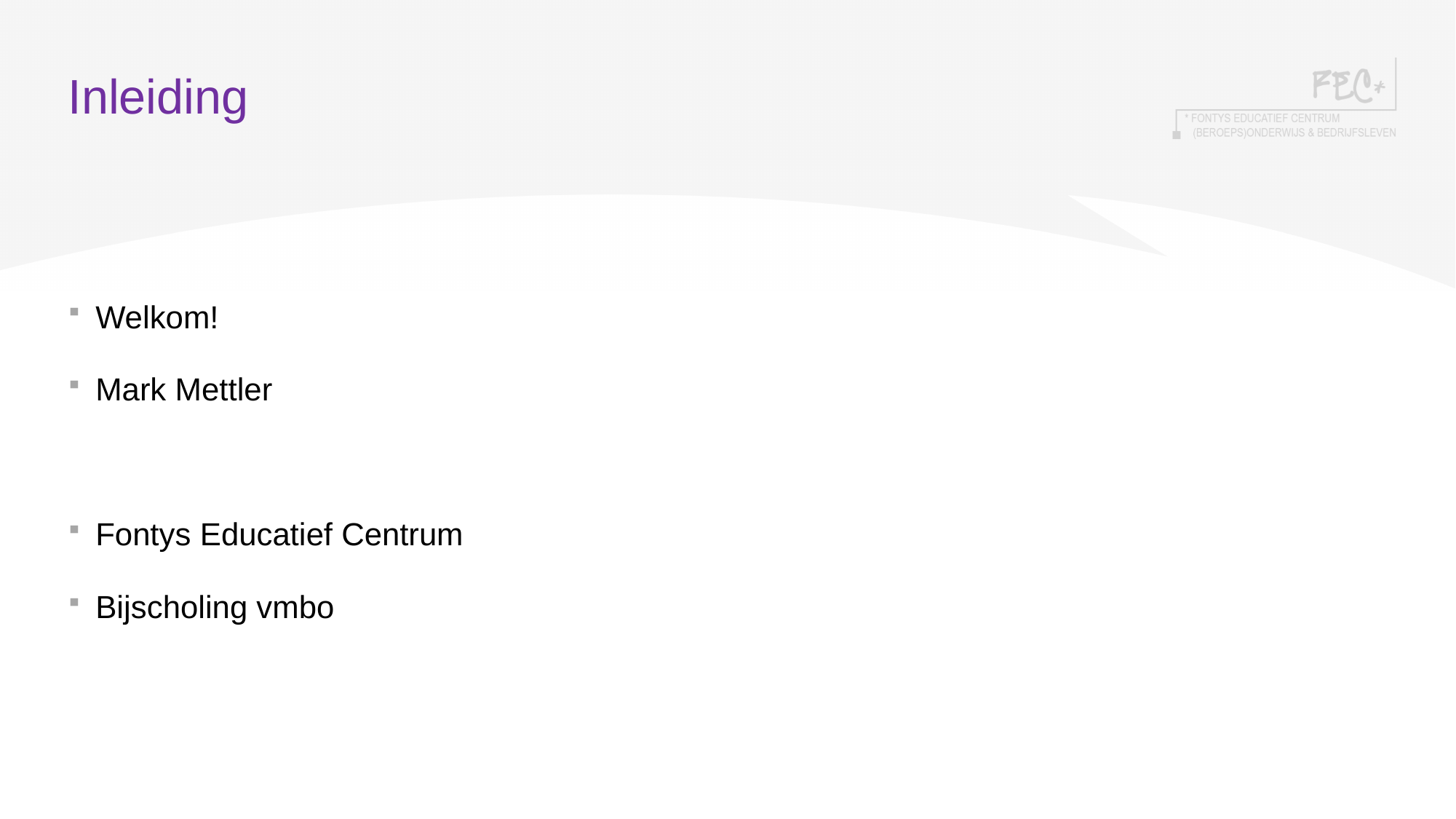

# Inleiding
Welkom!
Mark Mettler

Fontys Educatief Centrum
Bijscholing vmbo